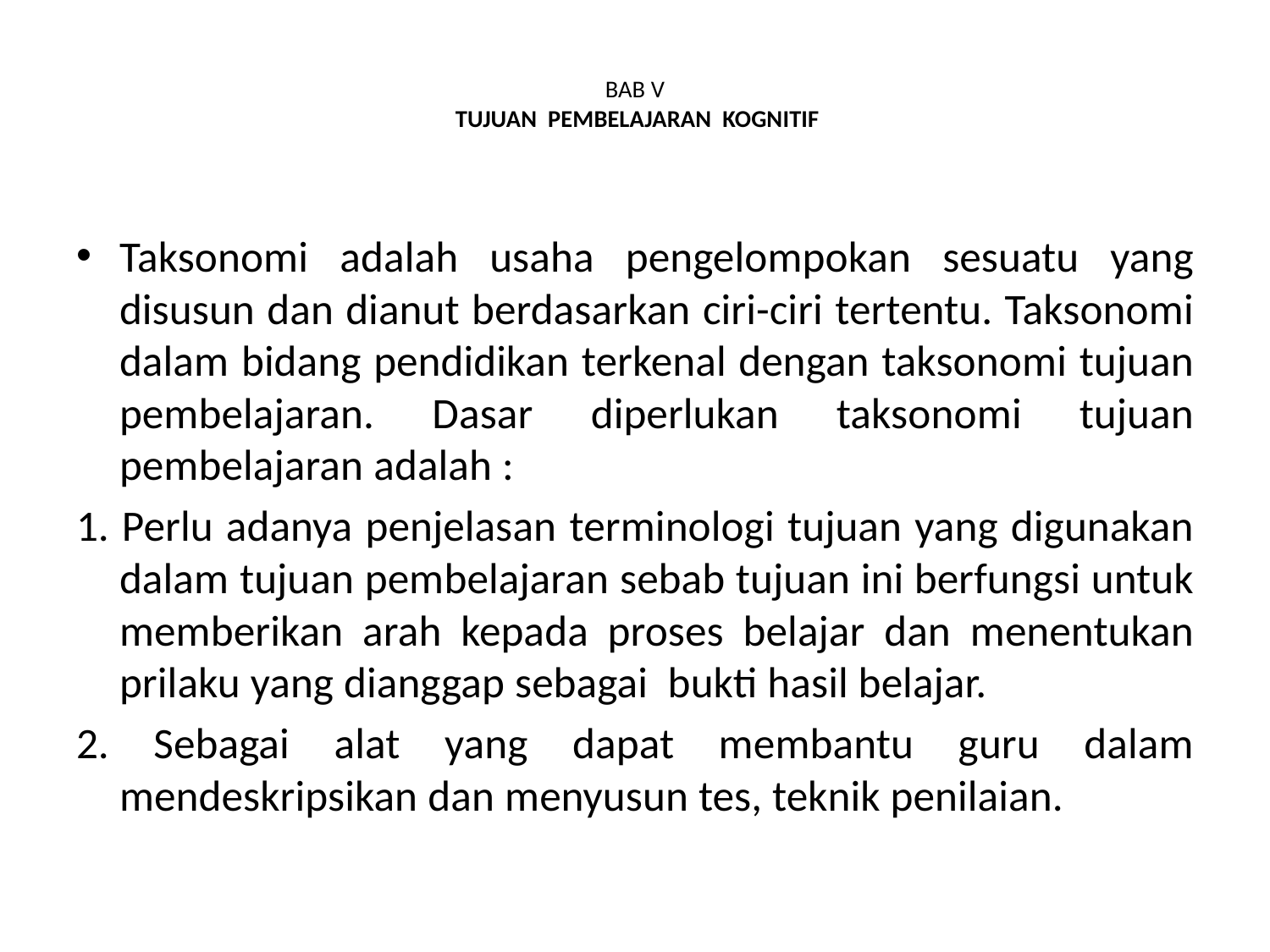

# BAB V TUJUAN  PEMBELAJARAN  KOGNITIF
Taksonomi adalah usaha pengelompokan sesuatu yang disusun dan dianut berdasarkan ciri-ciri tertentu. Taksonomi dalam bidang pendidikan terkenal dengan taksonomi tujuan pembelajaran. Dasar diperlukan taksonomi tujuan pembelajaran adalah :
1. Perlu adanya penjelasan terminologi tujuan yang digunakan dalam tujuan pembelajaran sebab tujuan ini berfungsi untuk memberikan arah kepada proses belajar dan menentukan prilaku yang dianggap sebagai  bukti hasil belajar.
2. Sebagai alat yang dapat membantu guru dalam mendeskripsikan dan menyusun tes, teknik penilaian.